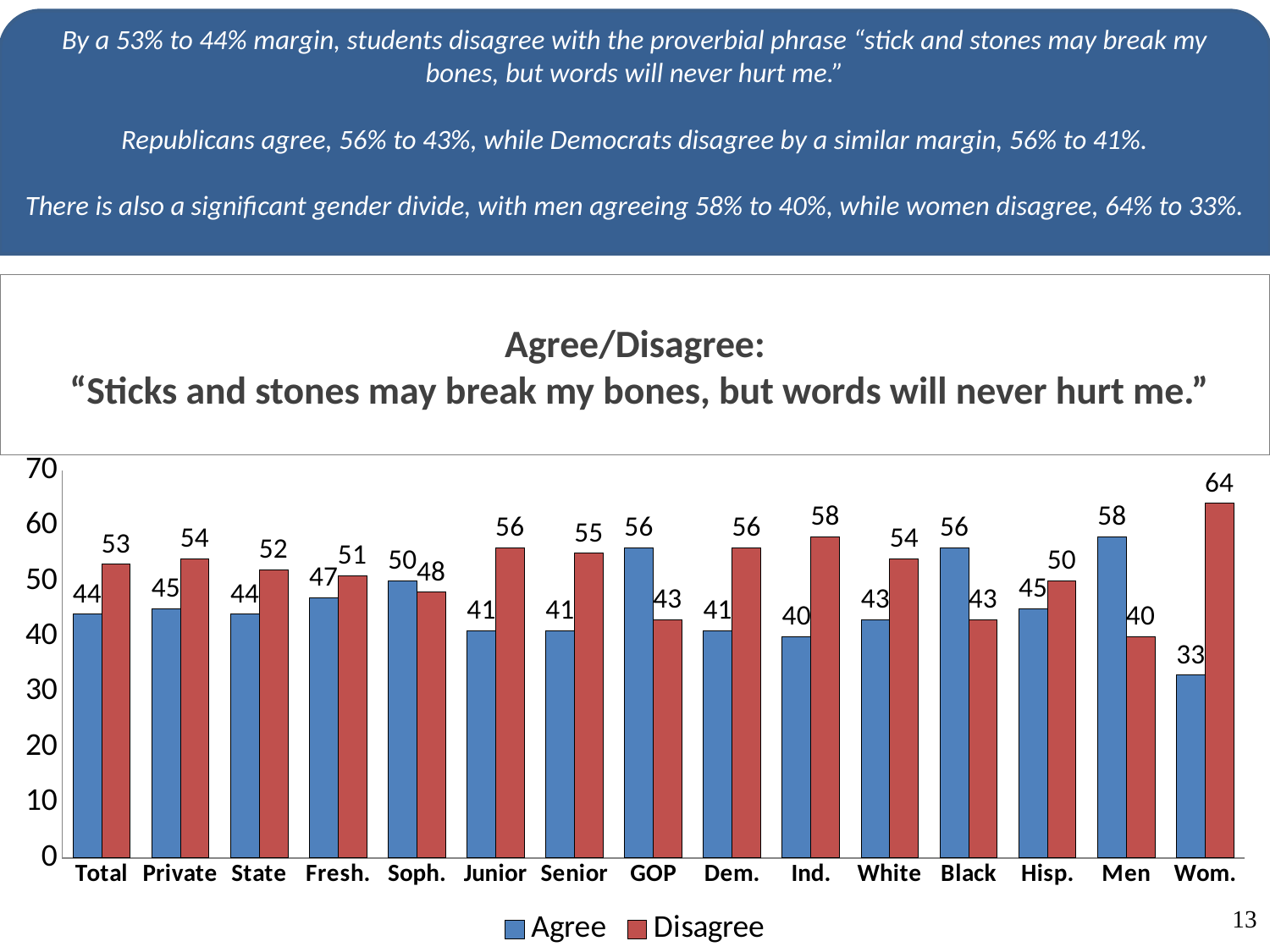

By a 53% to 44% margin, students disagree with the proverbial phrase “stick and stones may break my bones, but words will never hurt me.”

Republicans agree, 56% to 43%, while Democrats disagree by a similar margin, 56% to 41%.

There is also a significant gender divide, with men agreeing 58% to 40%, while women disagree, 64% to 33%.

# Agree/Disagree: “Sticks and stones may break my bones, but words will never hurt me.”

### Chart

| Category | Agree | Disagree |
|---|---|---|
| Total | 44.0 | 53.0 |
| Private | 45.0 | 54.0 |
| State | 44.0 | 52.0 |
| Fresh. | 47.0 | 51.0 |
| Soph. | 50.0 | 48.0 |
| Junior | 41.0 | 56.0 |
| Senior | 41.0 | 55.0 |
| GOP | 56.0 | 43.0 |
| Dem. | 41.0 | 56.0 |
| Ind. | 40.0 | 58.0 |
| White | 43.0 | 54.0 |
| Black | 56.0 | 43.0 |
| Hisp. | 45.0 | 50.0 |
| Men | 58.0 | 40.0 |
| Wom. | 33.0 | 64.0 |
13